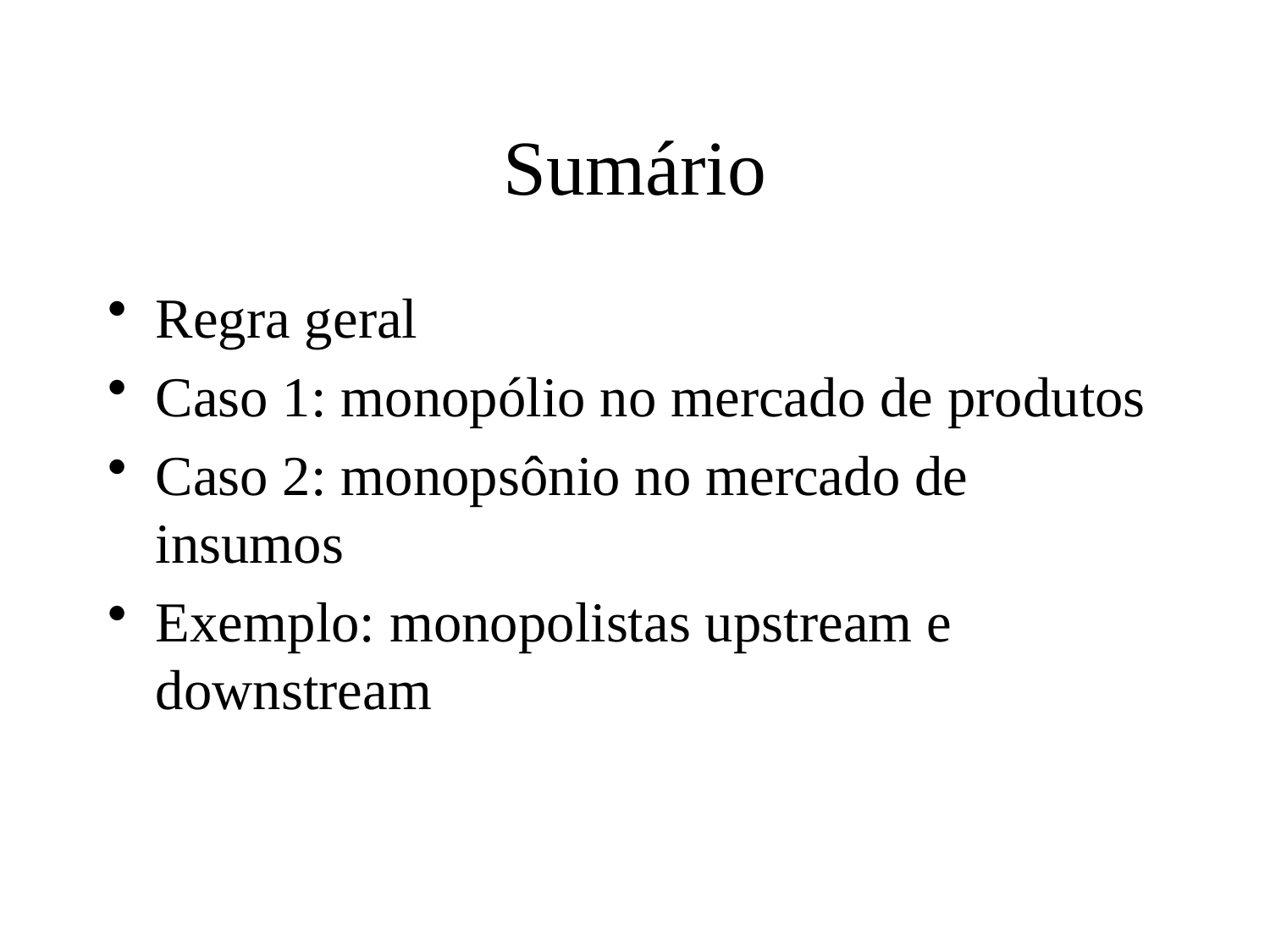

# Sumário
Regra geral
Caso 1: monopólio no mercado de produtos
Caso 2: monopsônio no mercado de insumos
Exemplo: monopolistas upstream e downstream